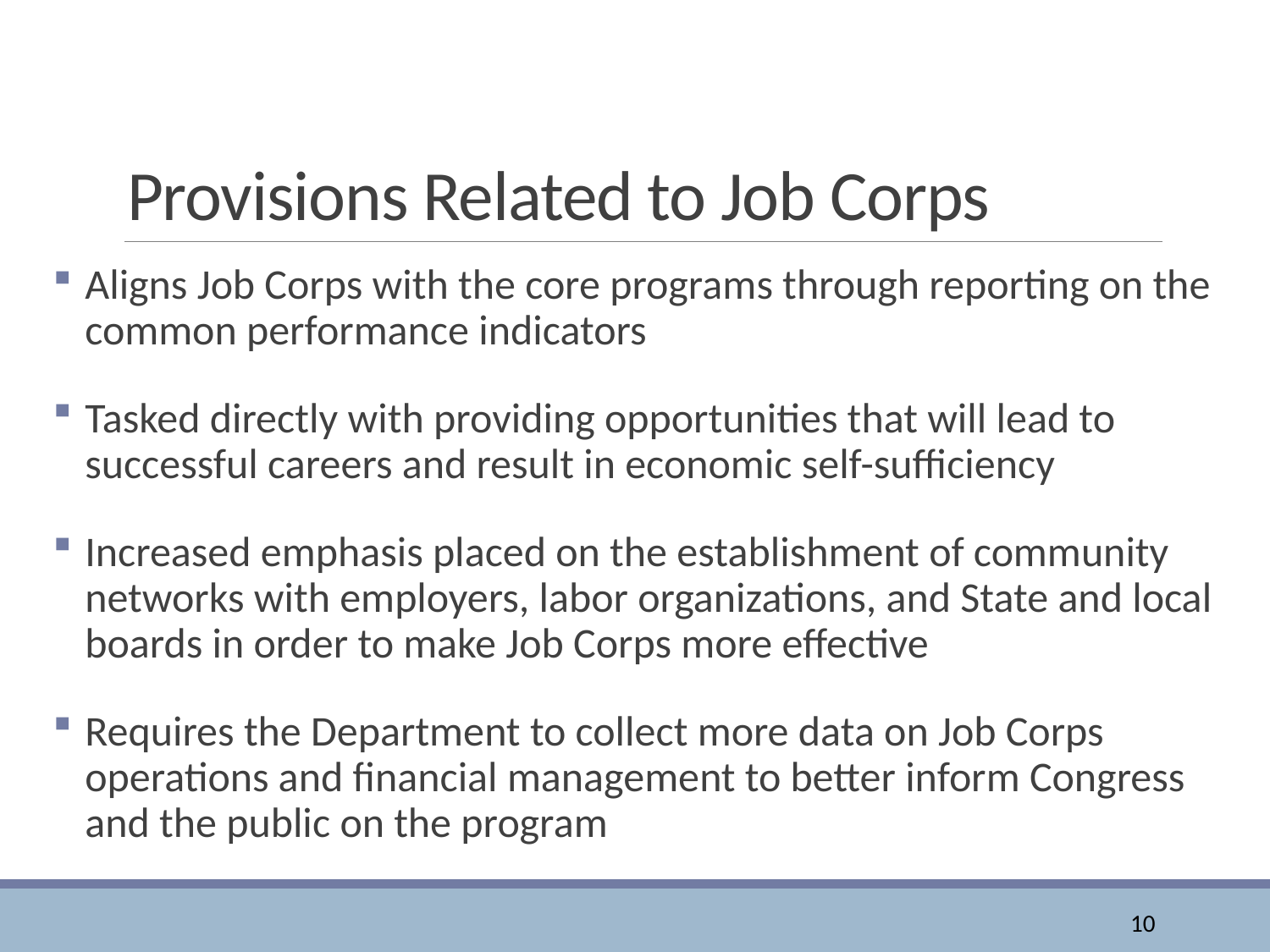

# Provisions Related to Job Corps
Aligns Job Corps with the core programs through reporting on the common performance indicators
Tasked directly with providing opportunities that will lead to successful careers and result in economic self-sufficiency
Increased emphasis placed on the establishment of community networks with employers, labor organizations, and State and local boards in order to make Job Corps more effective
Requires the Department to collect more data on Job Corps operations and financial management to better inform Congress and the public on the program
10